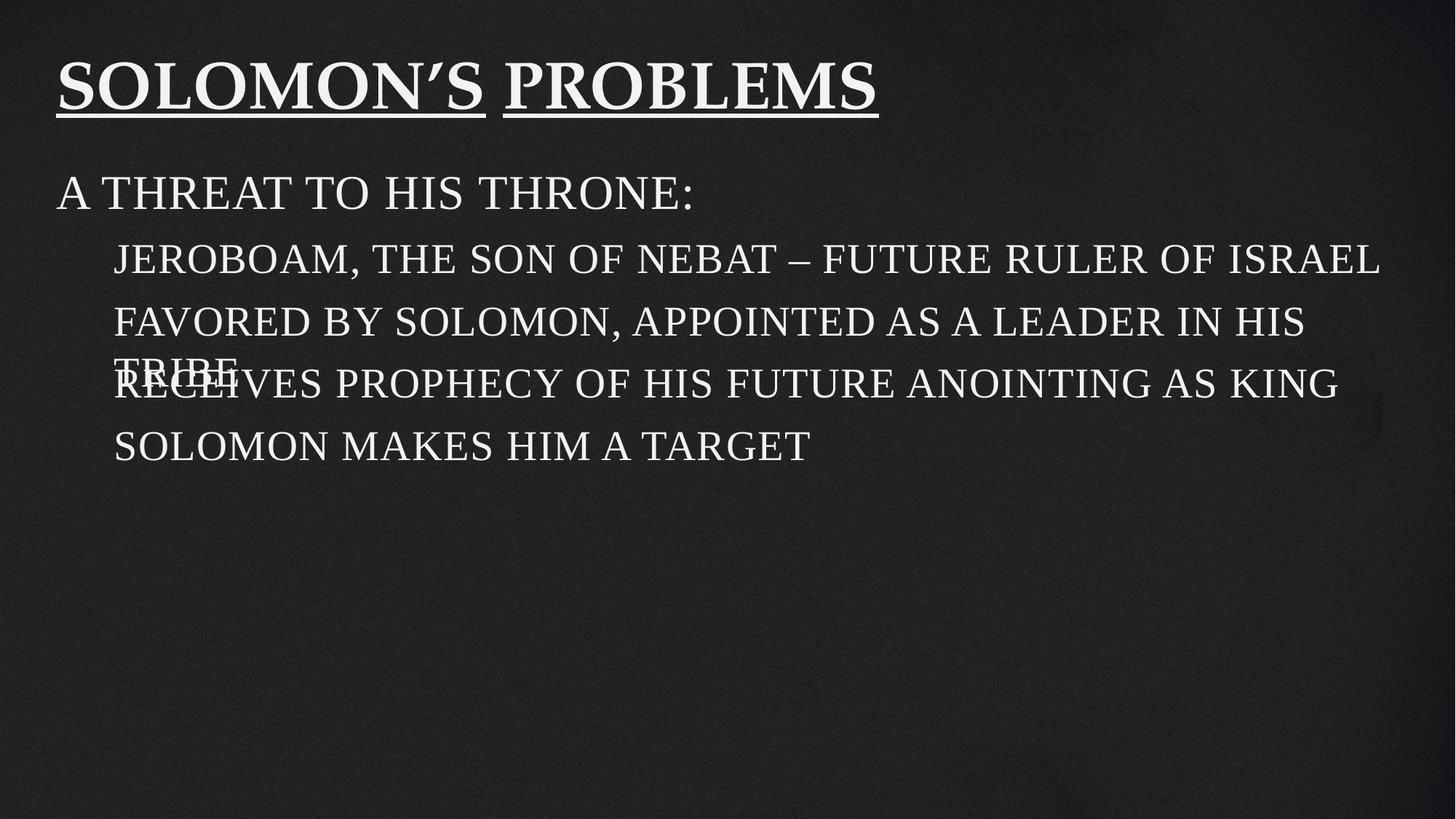

Solomon’s Problems
A threat to his throne:
Jeroboam, the son of Nebat – future ruler of Israel
Favored by Solomon, appointed as a leader in his tribe
Receives prophecy of his future anointing as king
Solomon makes him a target